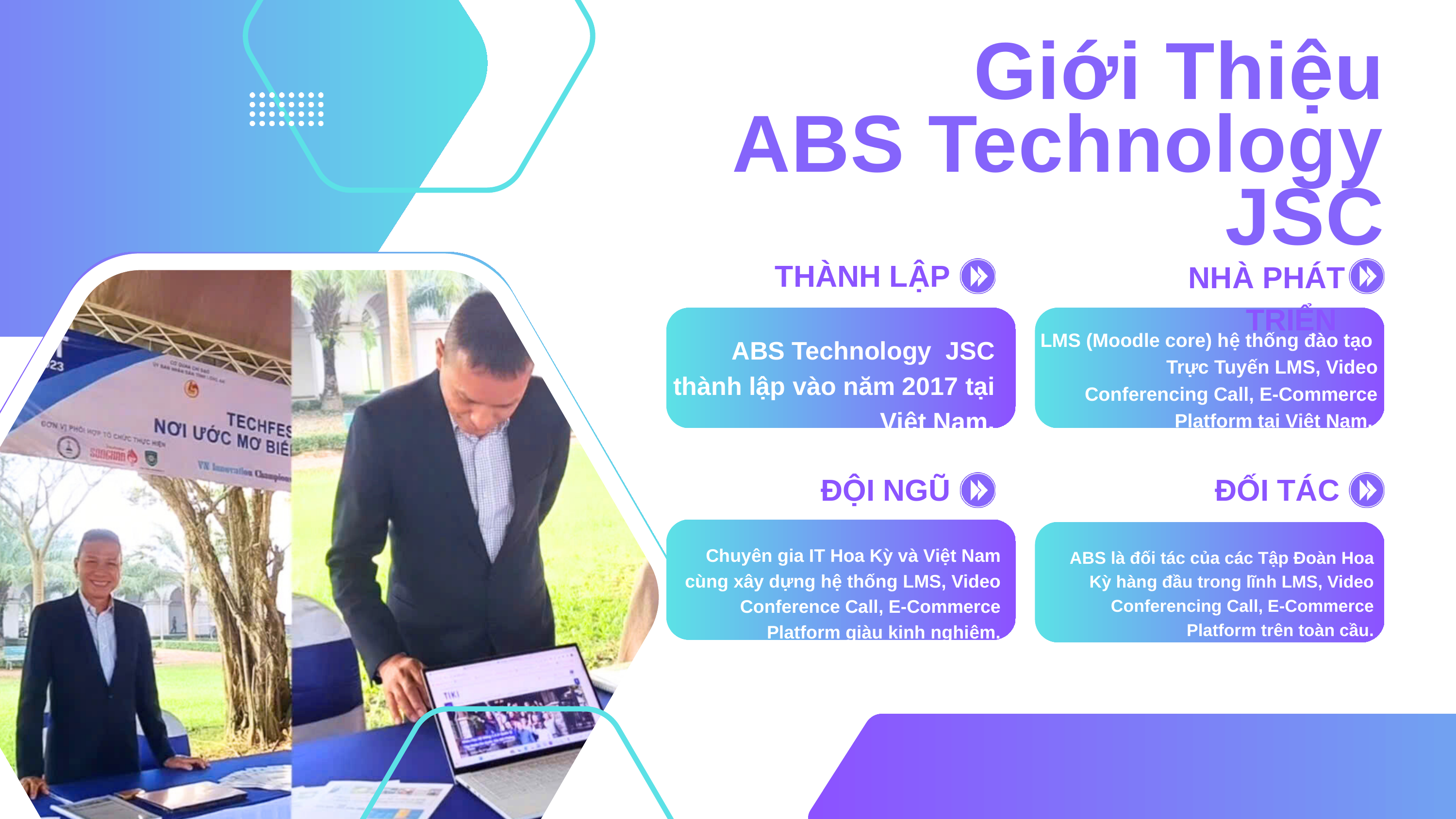

Giới Thiệu
ABS Technology JSC

THÀNH LẬP
NHÀ PHÁT TRIỂN

LMS (Moodle core) hệ thống đào tạo
Trực Tuyến LMS, Video Conferencing Call, E-Commerce Platform tại Việt Nam.
ABS Technology  JSC thành lập vào năm 2017 tại Việt Nam.
ĐỘI NGŨ
ĐỐI TÁC

Chuyên gia IT Hoa Kỳ và Việt Nam cùng xây dựng hệ thống LMS, Video Conference Call, E-Commerce Platform giàu kinh nghiệm.
ABS là đối tác của các Tập Đoàn Hoa Kỳ hàng đầu trong lĩnh LMS, Video Conferencing Call, E-Commerce Platform trên toàn cầu.